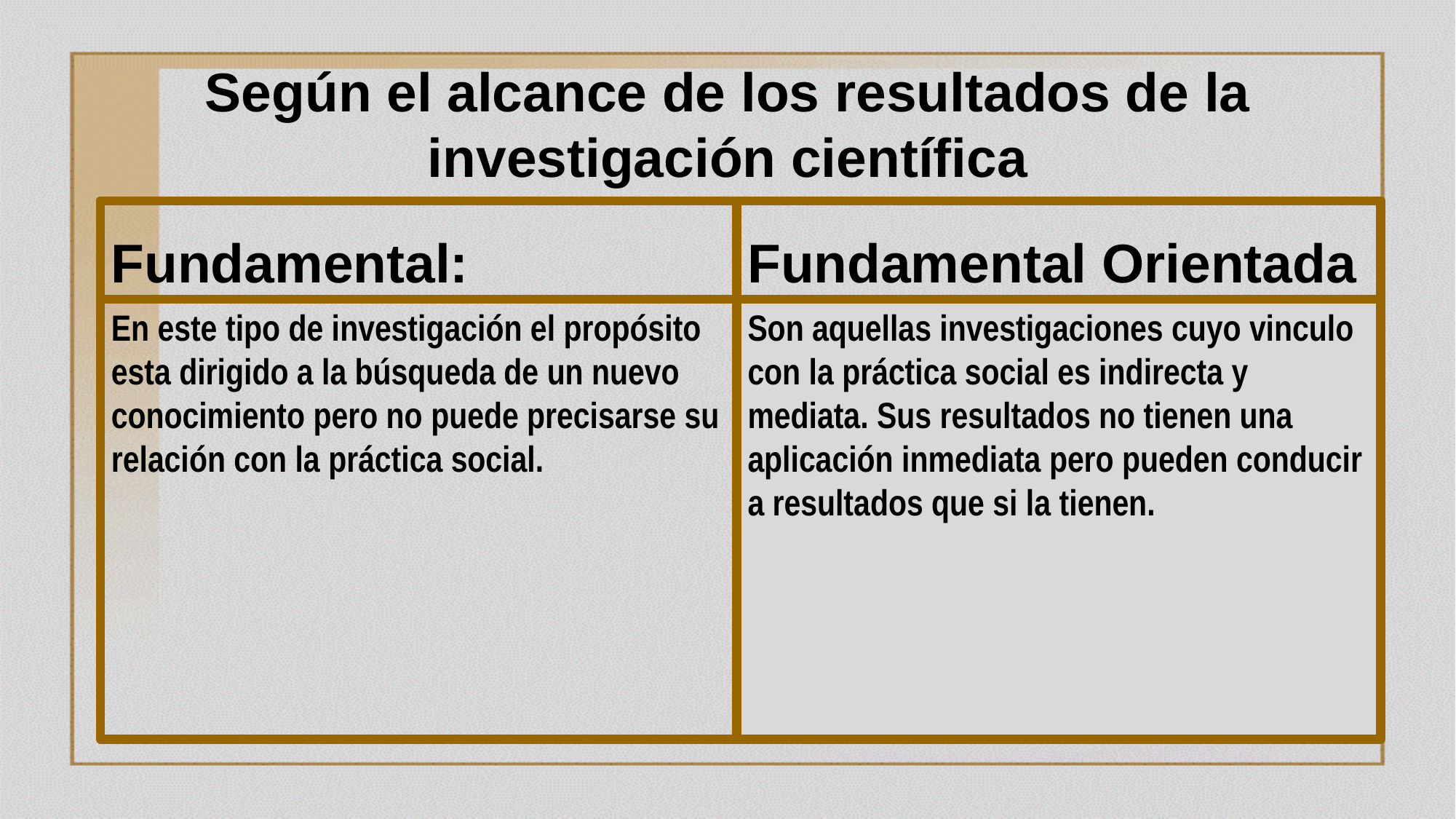

# Según el alcance de los resultados de la investigación científica
Fundamental:
Fundamental Orientada
En este tipo de investigación el propósito esta dirigido a la búsqueda de un nuevo conocimiento pero no puede precisarse su relación con la práctica social.

Son aquellas investigaciones cuyo vinculo con la práctica social es indirecta y mediata. Sus resultados no tienen una aplicación inmediata pero pueden conducir a resultados que si la tienen.